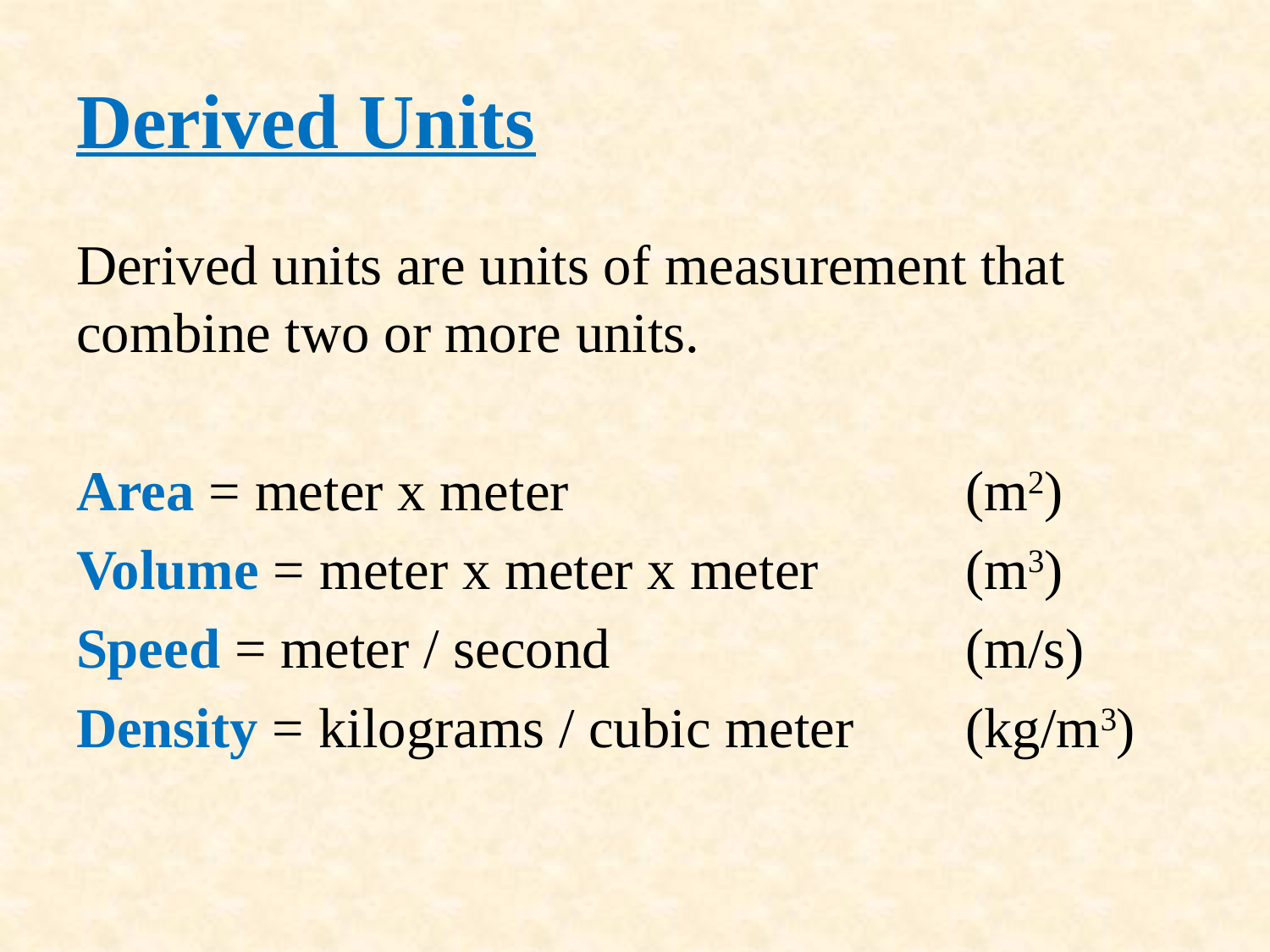

# Derived Units
Derived units are units of measurement that combine two or more units.

Area = meter x meter    			(m2)
Volume = meter x meter x meter   	(m3)
Speed = meter / second			(m/s)
Density = kilograms / cubic meter 	(kg/m3)